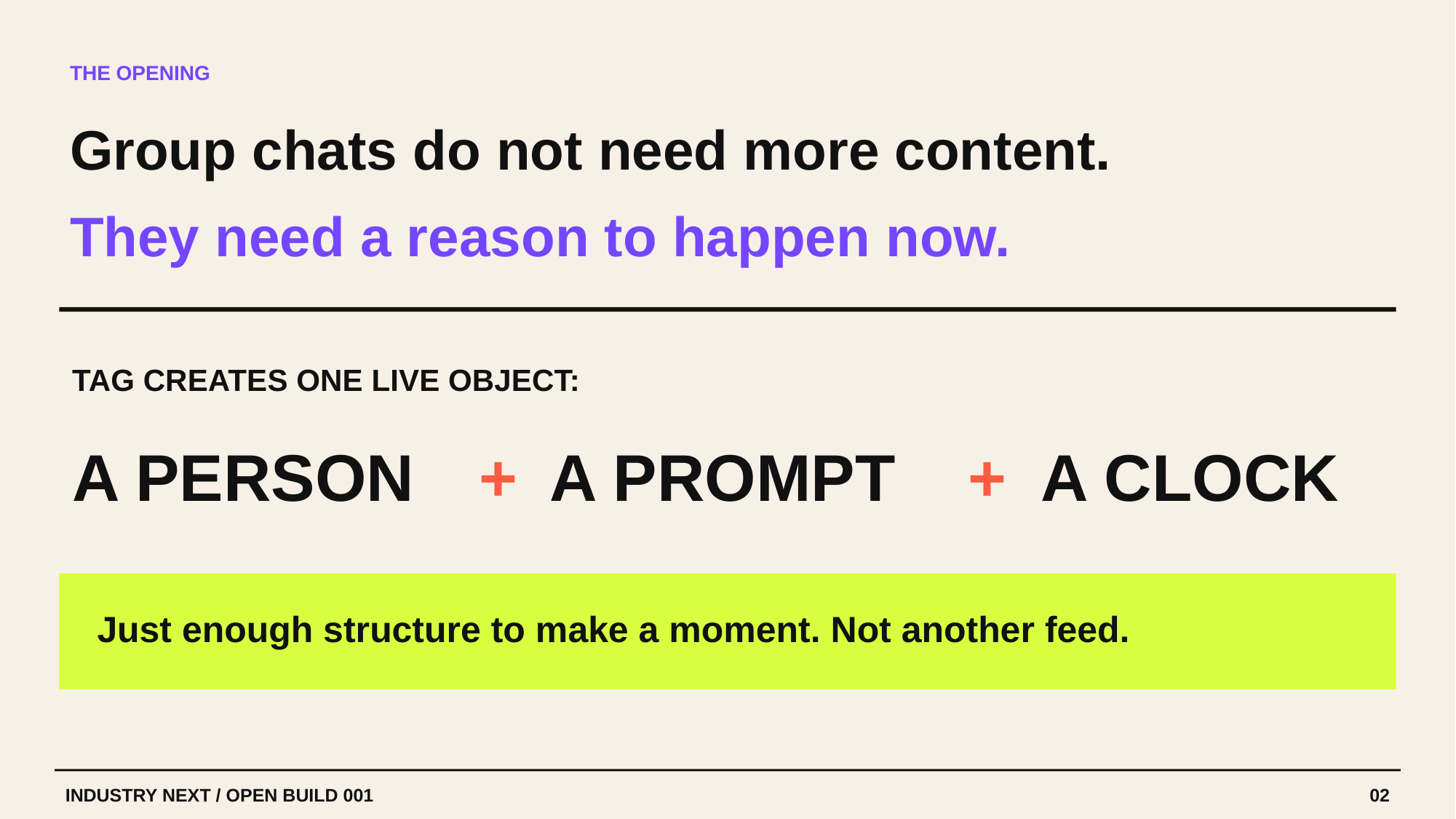

THE OPENING
Group chats do not need more content.
They need a reason to happen now.

TAG CREATES ONE LIVE OBJECT:
A PERSON
+
A PROMPT
+
A CLOCK

Just enough structure to make a moment. Not another feed.

INDUSTRY NEXT / OPEN BUILD 001
02